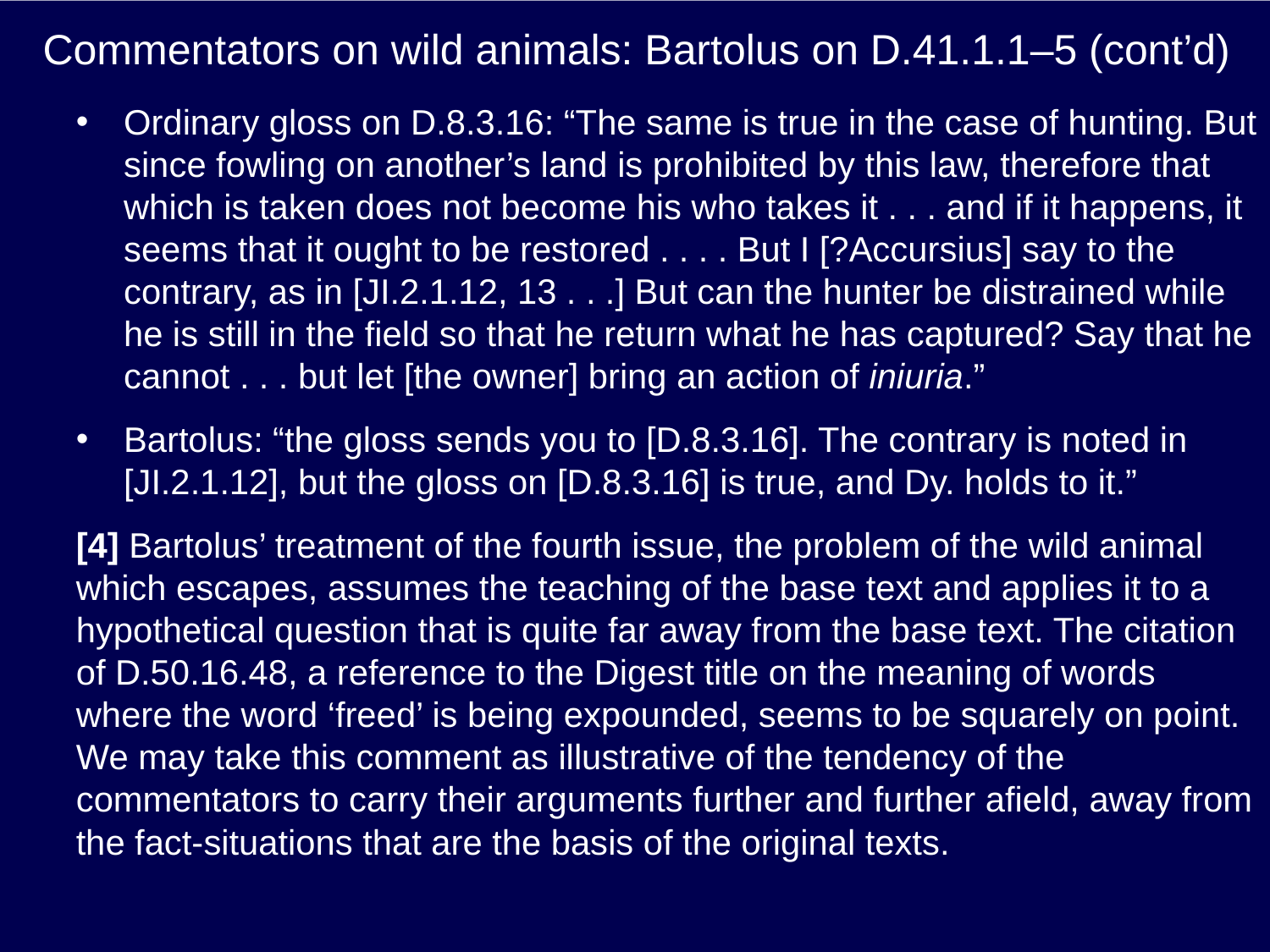

# Commentators on wild animals: Bartolus on D.41.1.1–5 (cont’d)
Ordinary gloss on D.8.3.16: “The same is true in the case of hunting. But since fowling on another’s land is prohibited by this law, therefore that which is taken does not become his who takes it . . . and if it happens, it seems that it ought to be restored . . . . But I [?Accursius] say to the contrary, as in [JI.2.1.12, 13 . . .] But can the hunter be distrained while he is still in the field so that he return what he has captured? Say that he cannot . . . but let [the owner] bring an action of iniuria.”

Bartolus: “the gloss sends you to [D.8.3.16]. The contrary is noted in [JI.2.1.12], but the gloss on [D.8.3.16] is true, and Dy. holds to it.”

[4] Bartolus’ treatment of the fourth issue, the problem of the wild animal which escapes, assumes the teaching of the base text and applies it to a hypothetical question that is quite far away from the base text. The citation of D.50.16.48, a reference to the Digest title on the meaning of words where the word ‘freed’ is being expounded, seems to be squarely on point. We may take this comment as illustrative of the tendency of the commentators to carry their arguments further and further afield, away from the fact-situations that are the basis of the original texts.